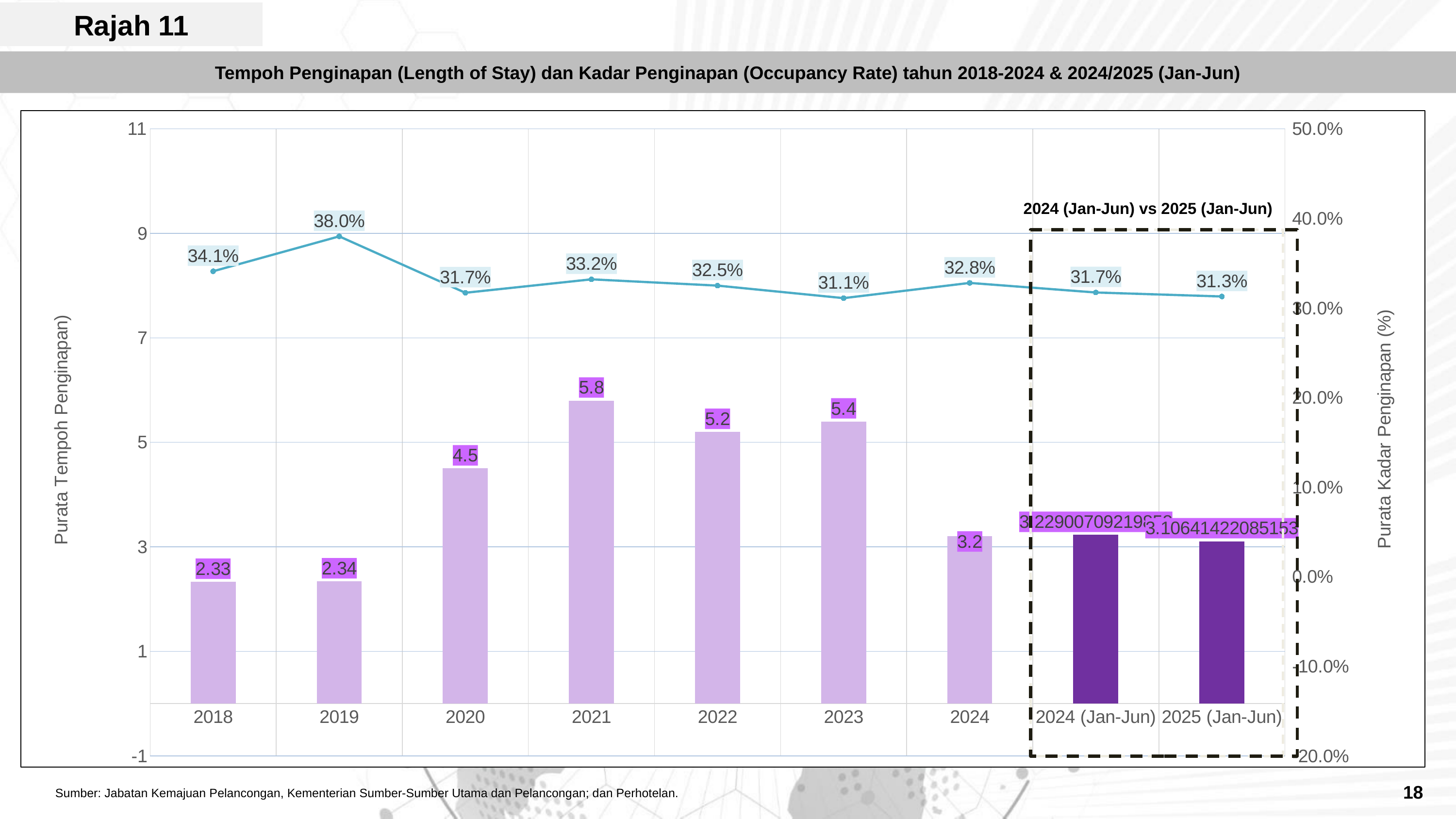

Rajah 11
Tempoh Penginapan (Length of Stay) dan Kadar Penginapan (Occupancy Rate) tahun 2018-2024 & 2024/2025 (Jan-Jun)

### Chart

| Category | Purata Tempoh Penginapan ¹ (Hari) | Purata Kadar Penginapan ² (PKP) |
|---|---|---|
| 2018 | 2.33 | 0.341 |
| 2019 | 2.34 | 0.38 |
| 2020 | 4.5 | 0.317 |
| 2021 | 5.8 | 0.332 |
| 2022 | 5.2 | 0.325 |
| 2023 | 5.4 | 0.311 |
| 2024 | 3.2 | 0.328 |
| 2024 (Jan-Jun) | 3.22900709219858 | 0.317327929277928 |
| 2025 (Jan-Jun) | 3.1064142208515277 | 0.31284949006768065 |
2024 (Jan-Jun) vs 2025 (Jan-Jun)

18
Sumber: Jabatan Kemajuan Pelancongan, Kementerian Sumber-Sumber Utama dan Pelancongan; dan Perhotelan.